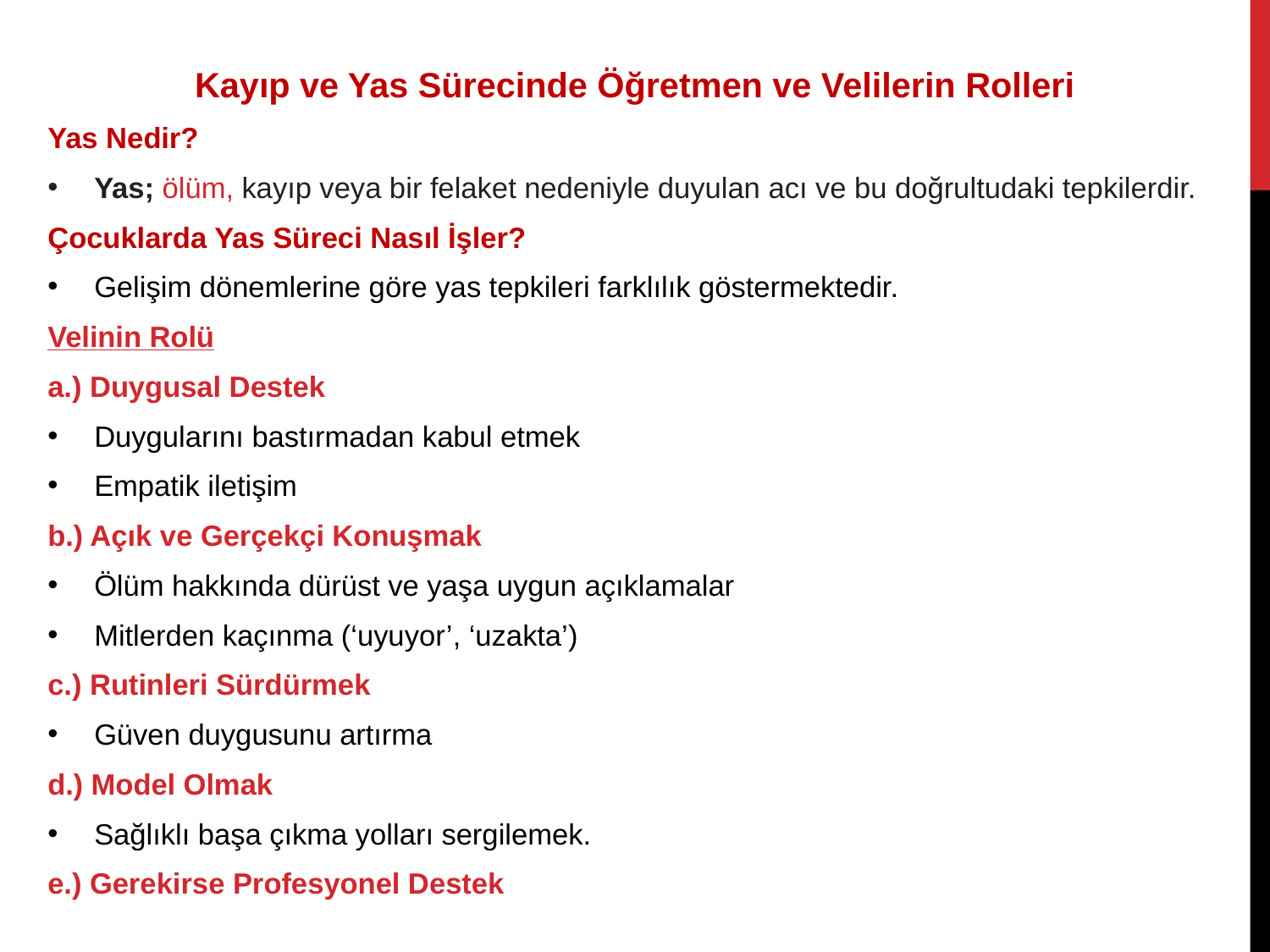

Kayıp ve Yas Sürecinde Öğretmen ve Velilerin Rolleri
Yas Nedir?
Yas; ölüm, kayıp veya bir felaket nedeniyle duyulan acı ve bu doğrultudaki tepkilerdir.
Çocuklarda Yas Süreci Nasıl İşler?
Gelişim dönemlerine göre yas tepkileri farklılık göstermektedir.
Velinin Rolü
a.) Duygusal Destek
Duygularını bastırmadan kabul etmek
Empatik iletişim
b.) Açık ve Gerçekçi Konuşmak
Ölüm hakkında dürüst ve yaşa uygun açıklamalar
Mitlerden kaçınma (‘uyuyor’, ‘uzakta’)
c.) Rutinleri Sürdürmek
Güven duygusunu artırma
d.) Model Olmak
Sağlıklı başa çıkma yolları sergilemek.
e.) Gerekirse Profesyonel Destek